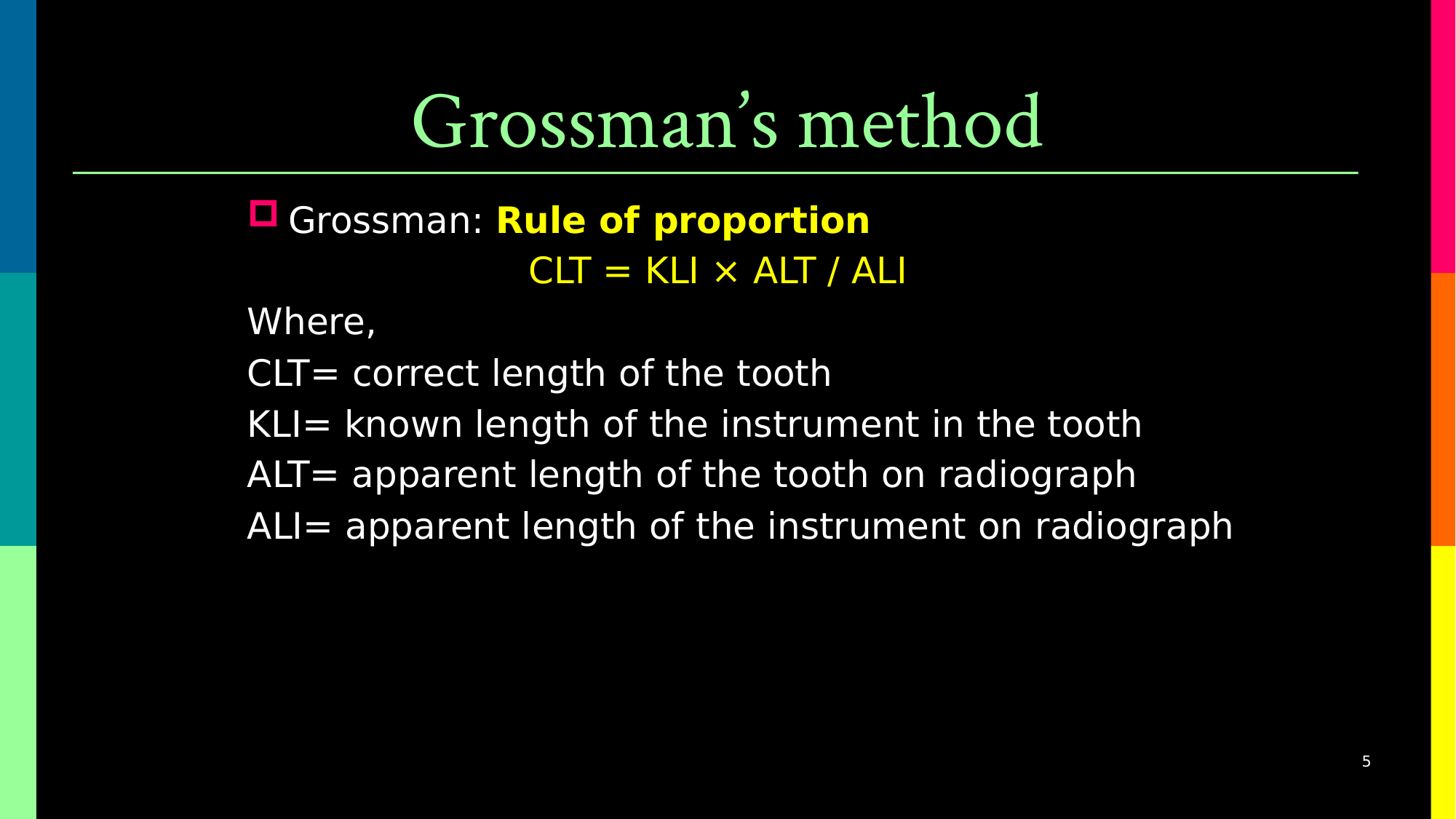

# Grossman’s method
Grossman: Rule of proportion
CLT = KLI × ALT / ALI
Where,
CLT= correct length of the tooth
KLI= known length of the instrument in the tooth
ALT= apparent length of the tooth on radiograph
ALI= apparent length of the instrument on radiograph
5